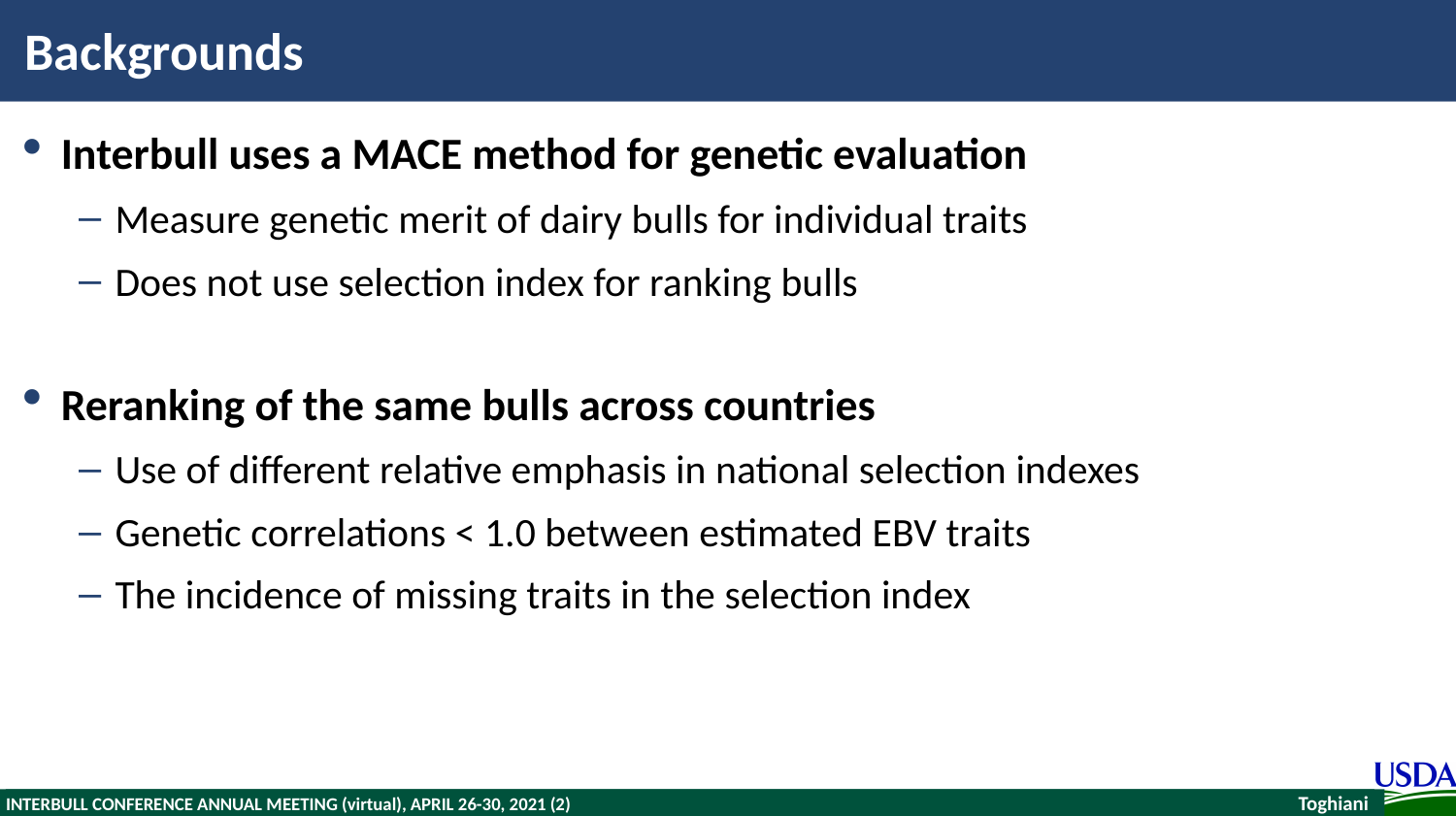

# Backgrounds
Interbull uses a MACE method for genetic evaluation
Measure genetic merit of dairy bulls for individual traits
Does not use selection index for ranking bulls

Reranking of the same bulls across countries
Use of different relative emphasis in national selection indexes
Genetic correlations < 1.0 between estimated EBV traits
The incidence of missing traits in the selection index